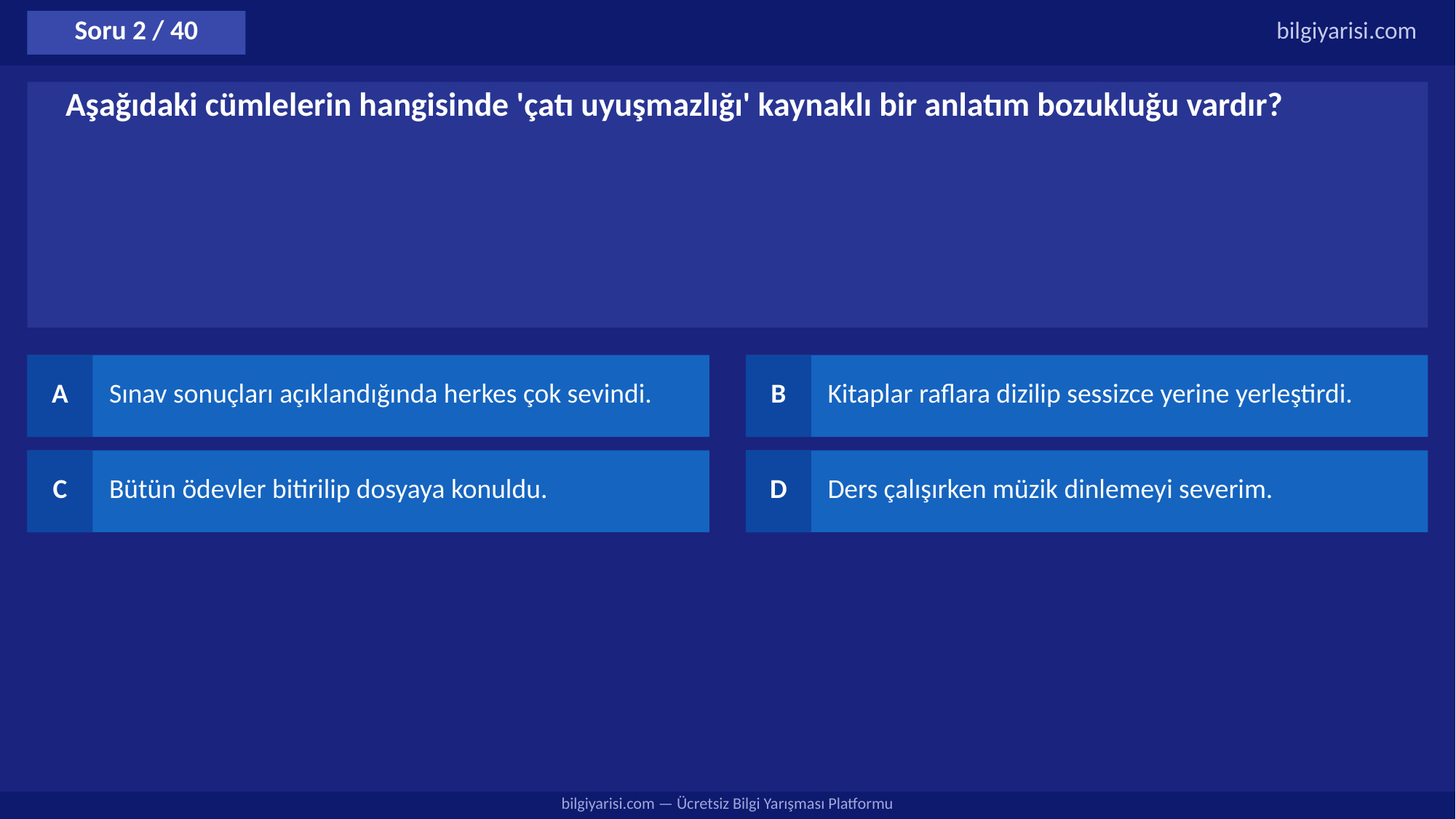

Soru 2 / 40
bilgiyarisi.com

Aşağıdaki cümlelerin hangisinde 'çatı uyuşmazlığı' kaynaklı bir anlatım bozukluğu vardır?

A
Sınav sonuçları açıklandığında herkes çok sevindi.

B
Kitaplar raflara dizilip sessizce yerine yerleştirdi.

C
Bütün ödevler bitirilip dosyaya konuldu.

D
Ders çalışırken müzik dinlemeyi severim.
bilgiyarisi.com — Ücretsiz Bilgi Yarışması Platformu